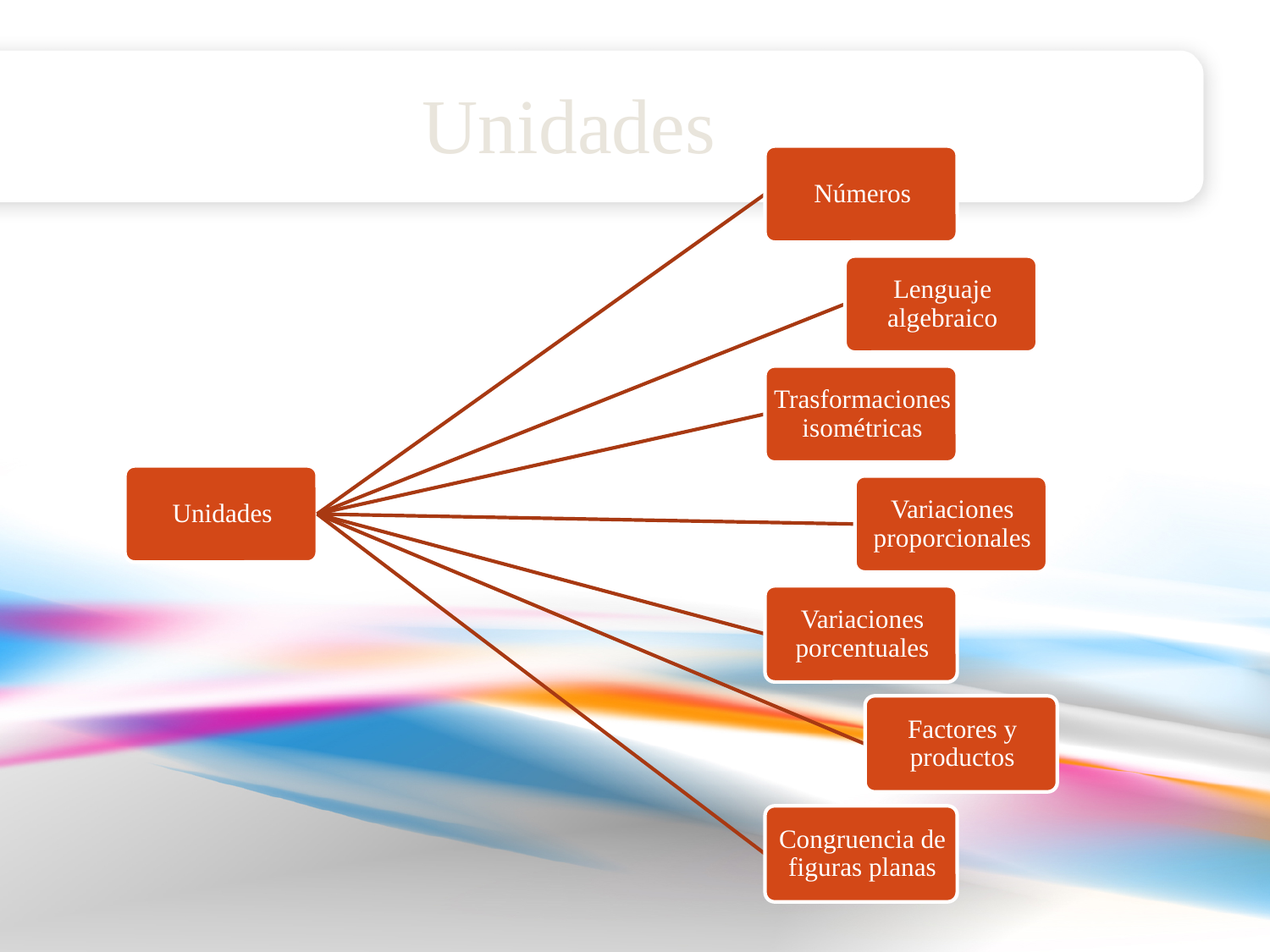

# Unidades
Unidades

Números

Lenguaje algebraico

Trasformaciones isométricas

Variaciones proporcionales

Variaciones porcentuales

Factores y productos

Congruencia de figuras planas